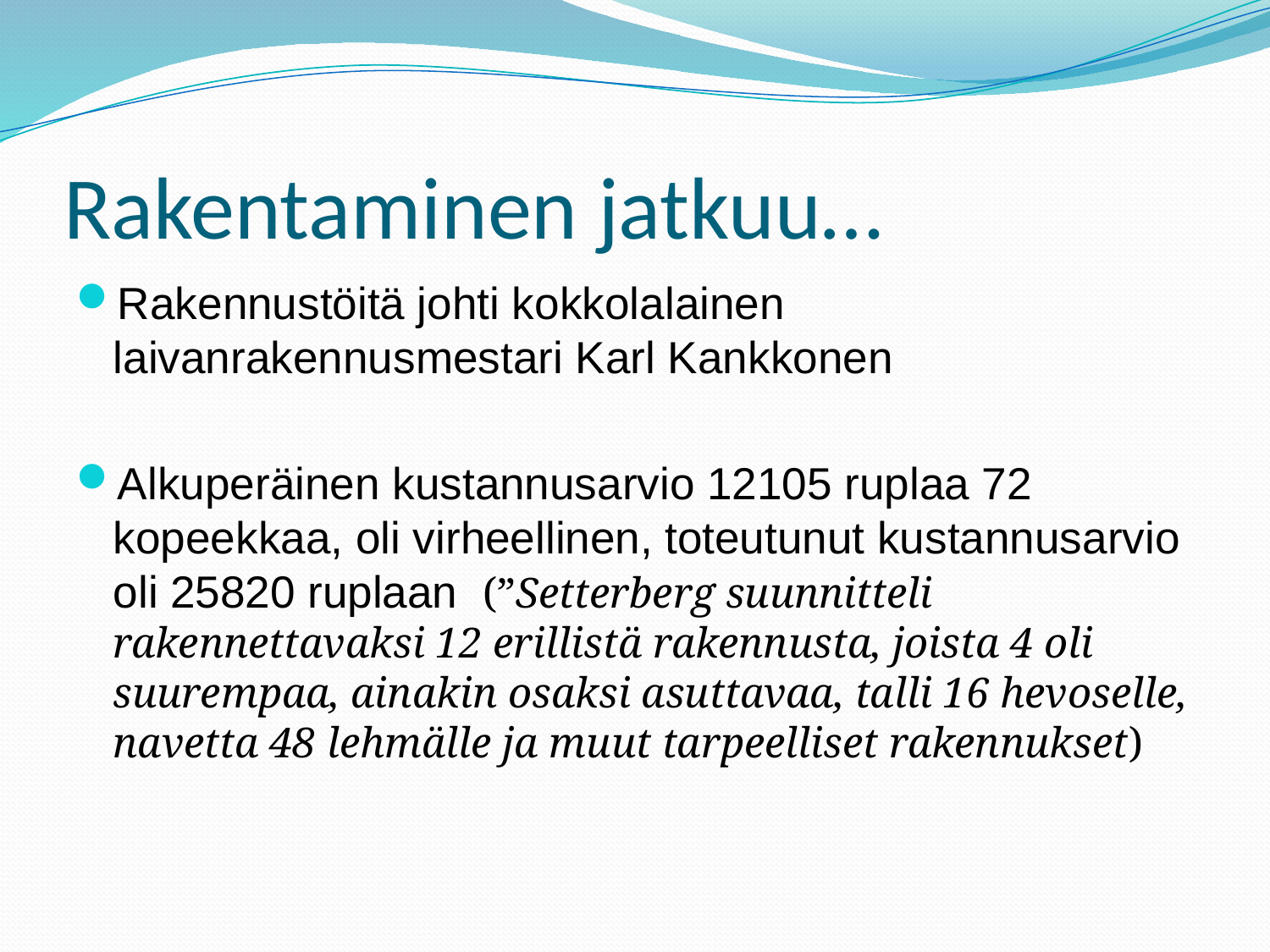

# Rakentaminen jatkuu…
Rakennustöitä johti kokkolalainen laivanrakennusmestari Karl Kankkonen

Alkuperäinen kustannusarvio 12105 ruplaa 72 kopeekkaa, oli virheellinen, toteutunut kustannusarvio oli 25820 ruplaan  (”Setterberg suunnitteli rakennettavaksi 12 erillistä rakennusta, joista 4 oli suurempaa, ainakin osaksi asuttavaa, talli 16 hevoselle, navetta 48 lehmälle ja muut tarpeelliset rakennukset)